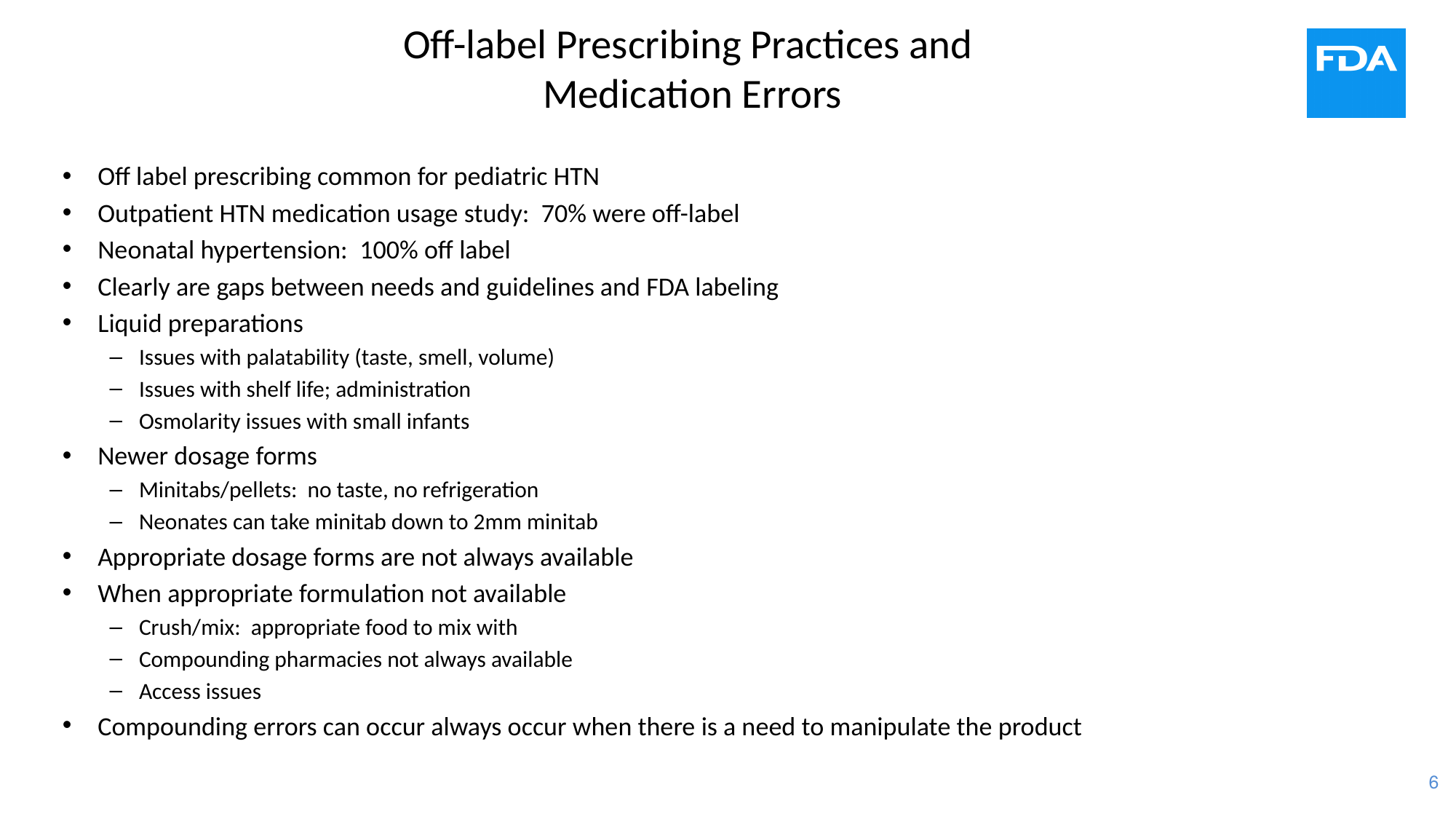

# Off-label Prescribing Practices and Medication Errors
Off label prescribing common for pediatric HTN
Outpatient HTN medication usage study:  70% were off-label
Neonatal hypertension:  100% off label
Clearly are gaps between needs and guidelines and FDA labeling
Liquid preparations
Issues with palatability (taste, smell, volume)
Issues with shelf life; administration
Osmolarity issues with small infants
Newer dosage forms
Minitabs/pellets:  no taste, no refrigeration
Neonates can take minitab down to 2mm minitab
Appropriate dosage forms are not always available
When appropriate formulation not available
Crush/mix:  appropriate food to mix with
Compounding pharmacies not always available
Access issues
Compounding errors can occur always occur when there is a need to manipulate the product